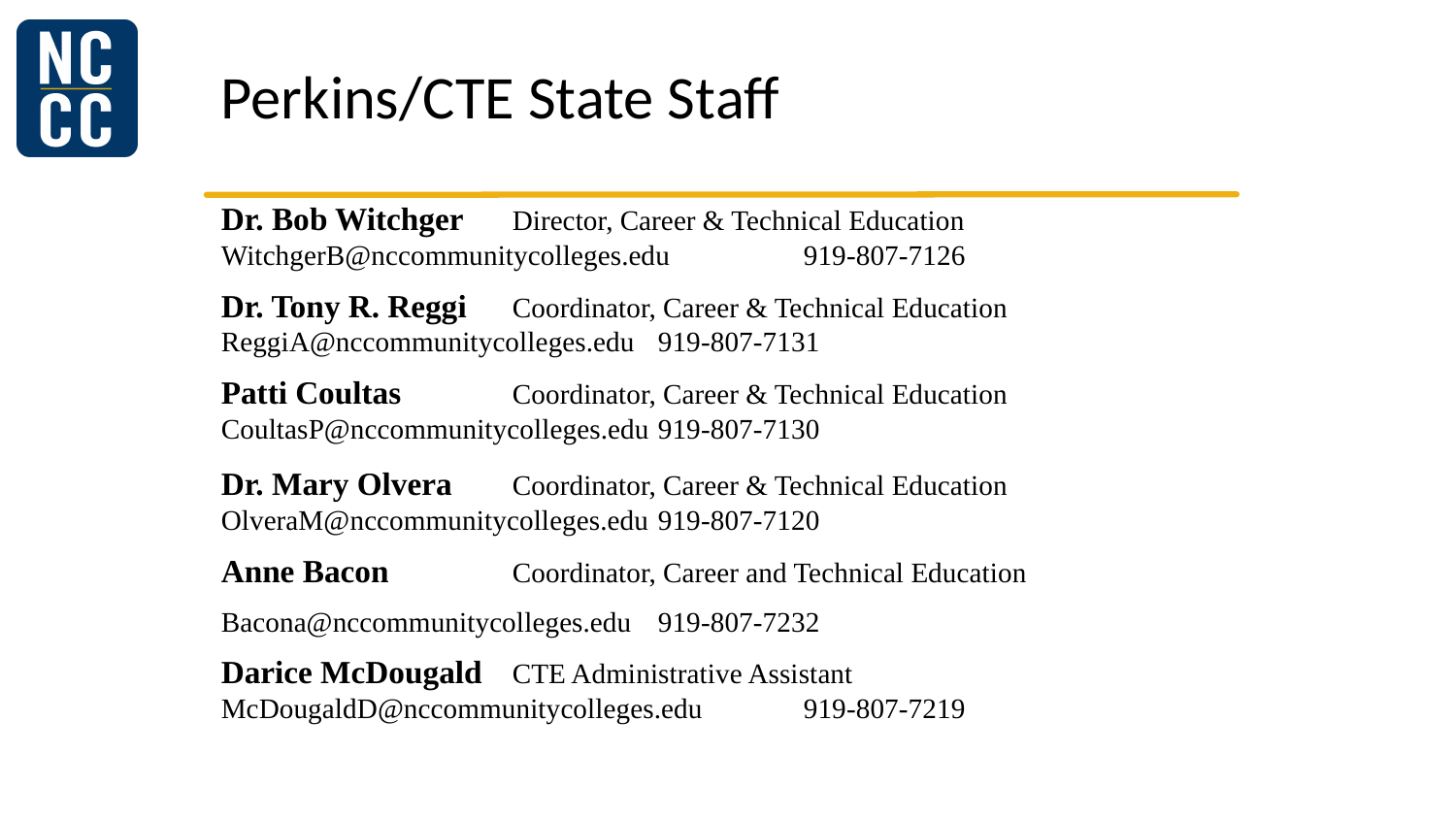

# Perkins/CTE State Staff
Dr. Bob Witchger	Director, Career & Technical Education
WitchgerB@nccommunitycolleges.edu	919-807-7126
Dr. Tony R. Reggi	Coordinator, Career & Technical Education
ReggiA@nccommunitycolleges.edu	919-807-7131
Patti Coultas	Coordinator, Career & Technical Education
CoultasP@nccommunitycolleges.edu	919-807-7130
Dr. Mary Olvera	Coordinator, Career & Technical Education
OlveraM@nccommunitycolleges.edu	919-807-7120
Anne Bacon 	Coordinator, Career and Technical Education
Bacona@nccommunitycolleges.edu 	919-807-7232
Darice McDougald	CTE Administrative Assistant
McDougaldD@nccommunitycolleges.edu	919-807-7219